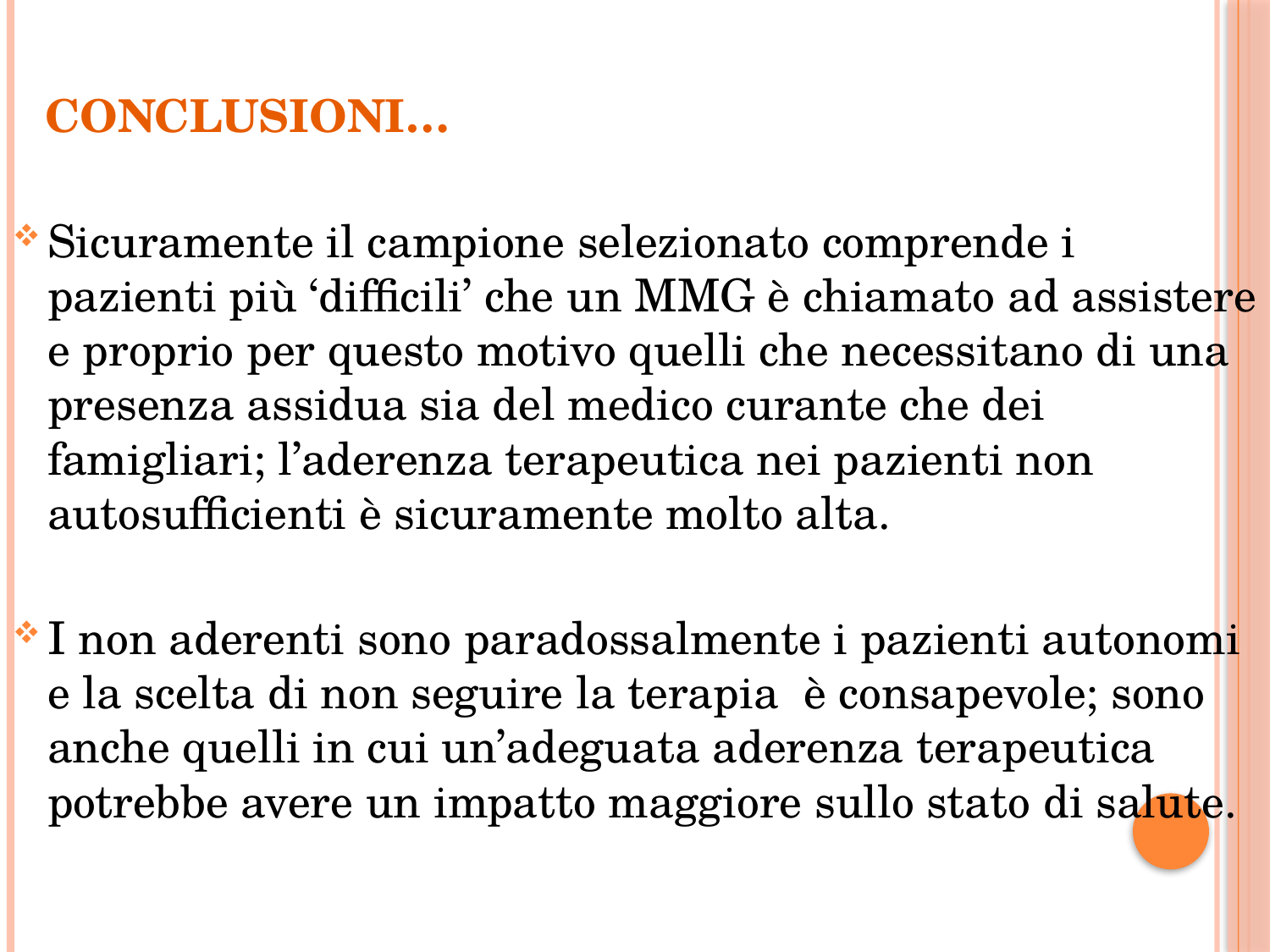

#

   CONCLUSIONI…

Sicuramente il campione selezionato comprende i pazienti più ‘difficili’ che un MMG è chiamato ad assistere e proprio per questo motivo quelli che necessitano di una presenza assidua sia del medico curante che dei famigliari; l’aderenza terapeutica nei pazienti non autosufficienti è sicuramente molto alta.

I non aderenti sono paradossalmente i pazienti autonomi e la scelta di non seguire la terapia  è consapevole; sono anche quelli in cui un’adeguata aderenza terapeutica potrebbe avere un impatto maggiore sullo stato di salute.